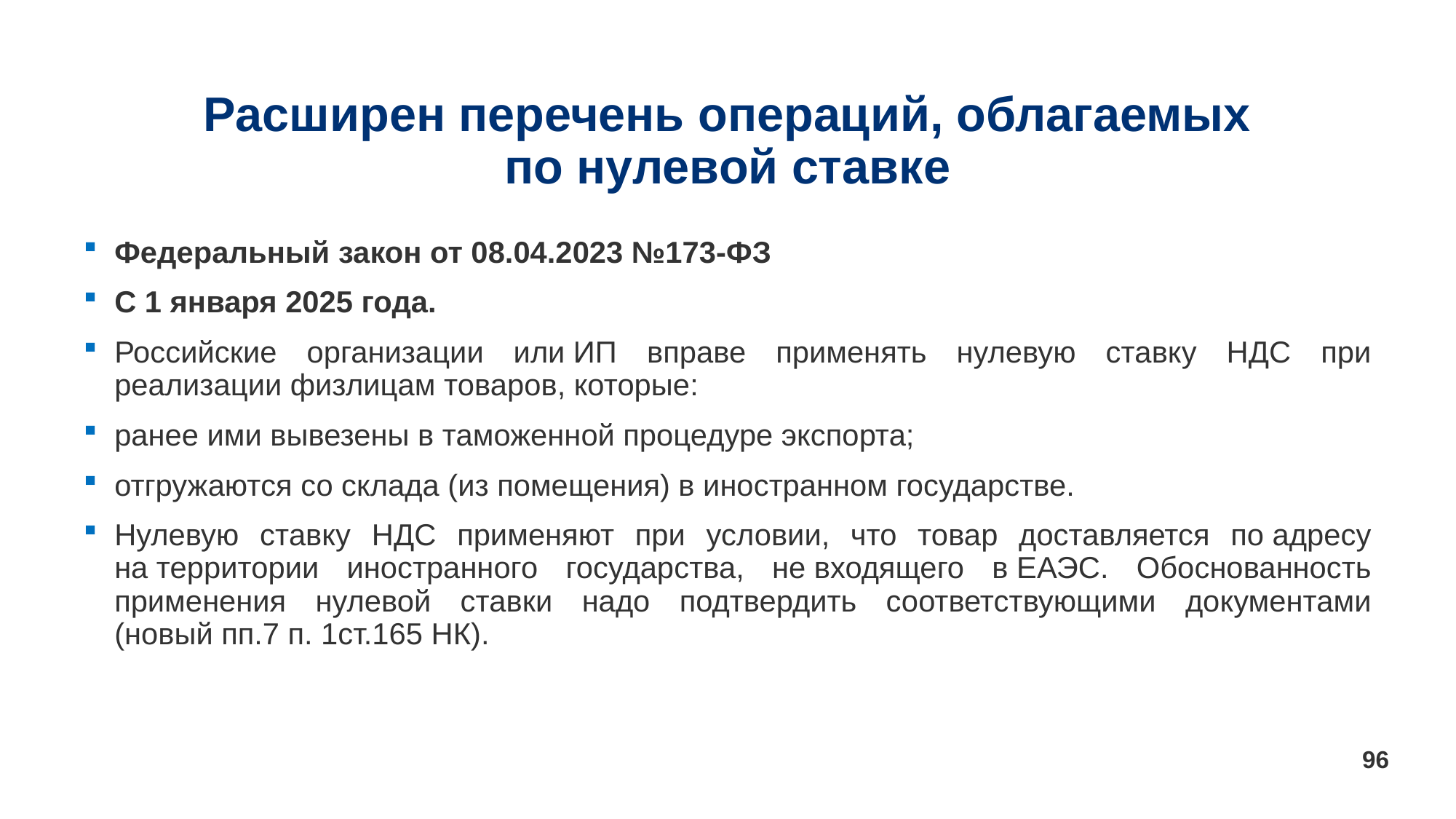

# Расширен перечень операций, облагаемых по нулевой ставке
Федеральный закон от 08.04.2023 №173-ФЗ
С 1 января 2025 года.
Российские организации или ИП вправе применять нулевую ставку НДС при реализации физлицам товаров, которые:
ранее ими вывезены в таможенной процедуре экспорта;
отгружаются со склада (из помещения) в иностранном государстве.
Нулевую ставку НДС применяют при условии, что товар доставляется по адресу на территории иностранного государства, не входящего в ЕАЭС. Обоснованность применения нулевой ставки надо подтвердить соответствующими документами (новый пп.7 п. 1ст.165 НК).